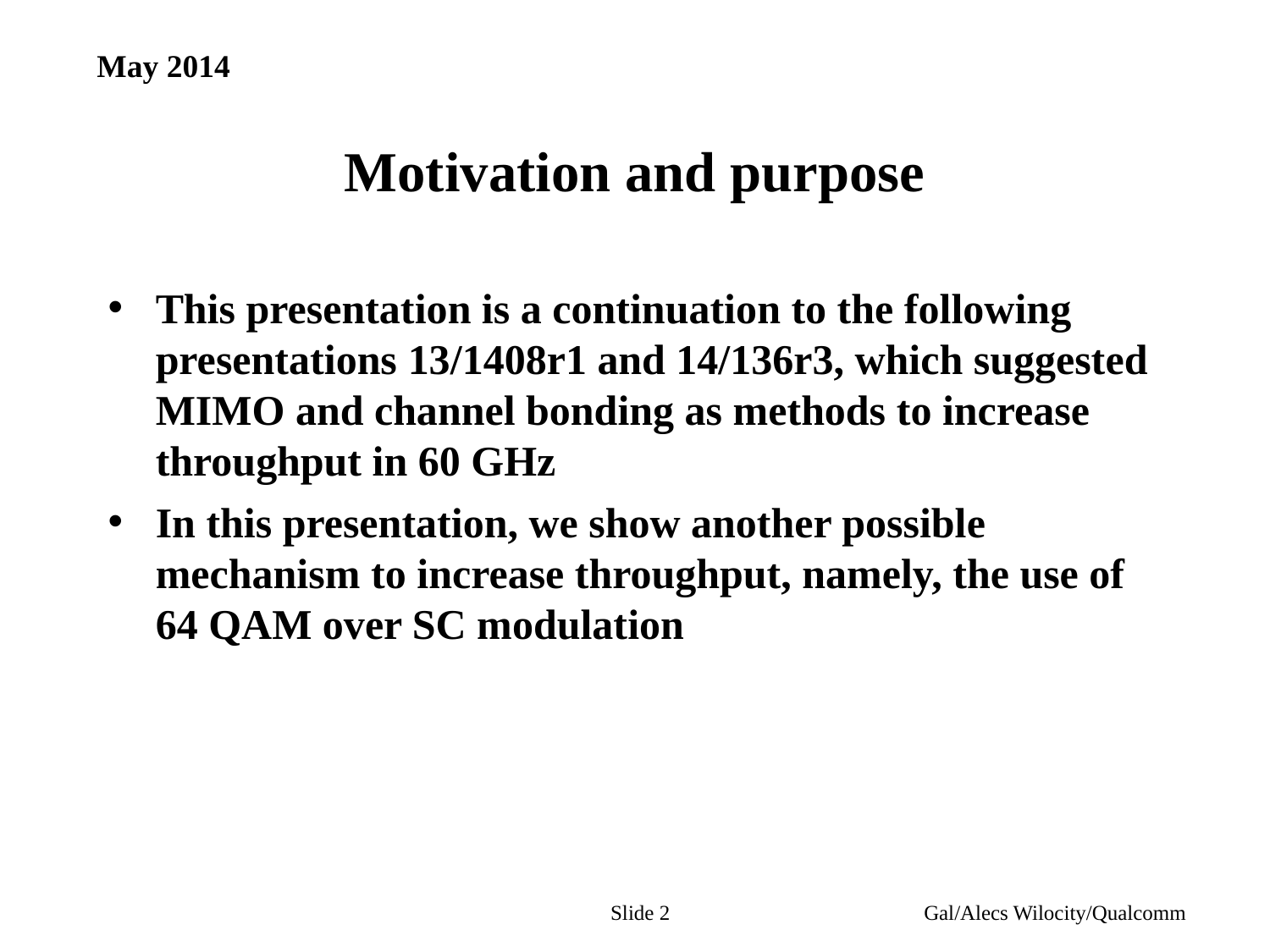

May 2014
# Motivation and purpose
This presentation is a continuation to the following presentations 13/1408r1 and 14/136r3, which suggested MIMO and channel bonding as methods to increase throughput in 60 GHz
In this presentation, we show another possible mechanism to increase throughput, namely, the use of 64 QAM over SC modulation
Slide 2
Gal/Alecs Wilocity/Qualcomm